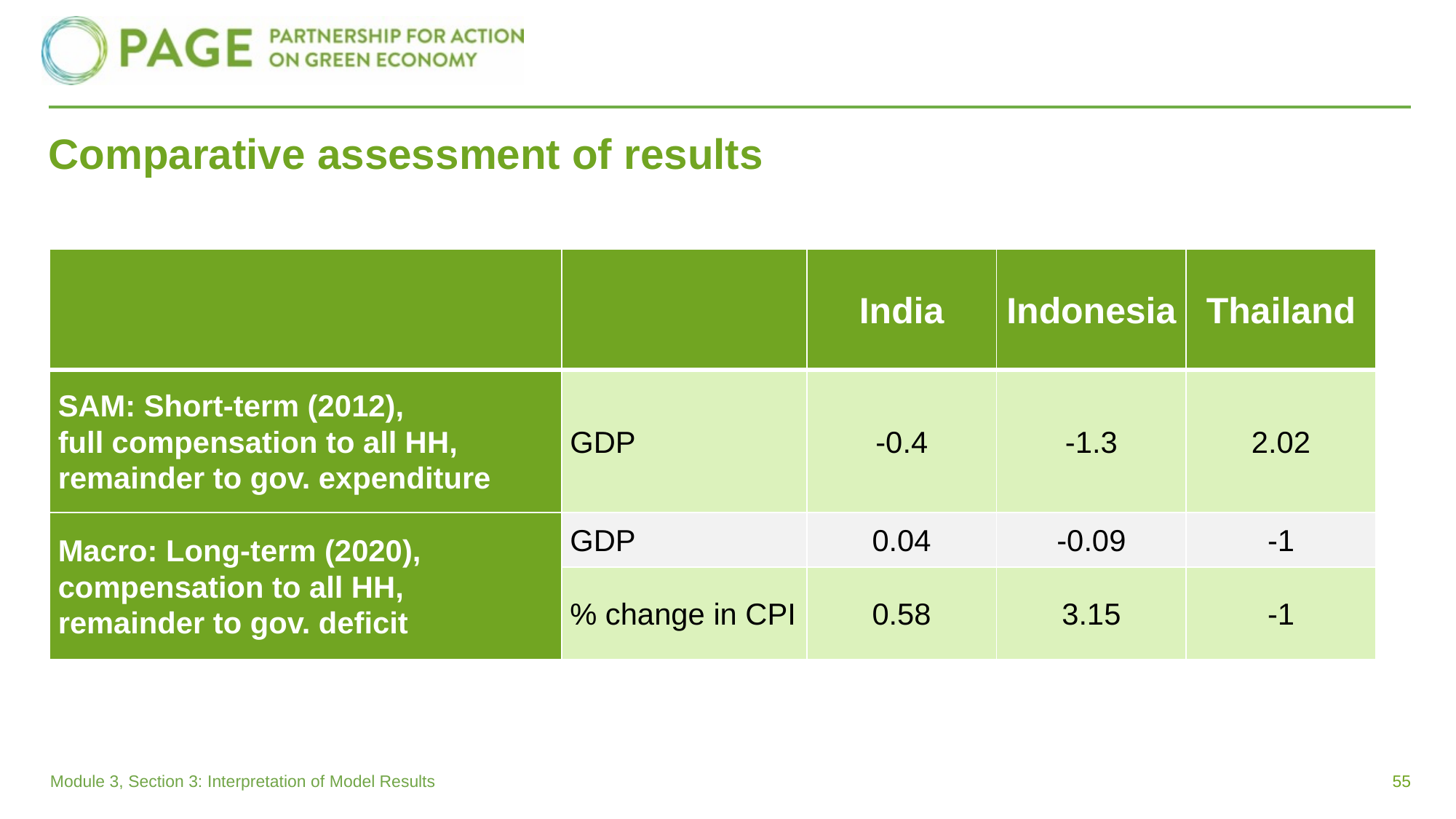

# Comparative assessment of results
|  |  | India | Indonesia | Thailand |
| --- | --- | --- | --- | --- |
| SAM: Short-term (2012), full compensation to all HH, remainder to gov. expenditure | GDP | -0.4 | -1.3 | 2.02 |
| Macro: Long-term (2020), compensation to all HH, remainder to gov. deficit | GDP | 0.04 | -0.09 | -1 |
|  | % change in CPI | 0.58 | 3.15 | -1 |
55
Module 3, Section 3: Interpretation of Model Results